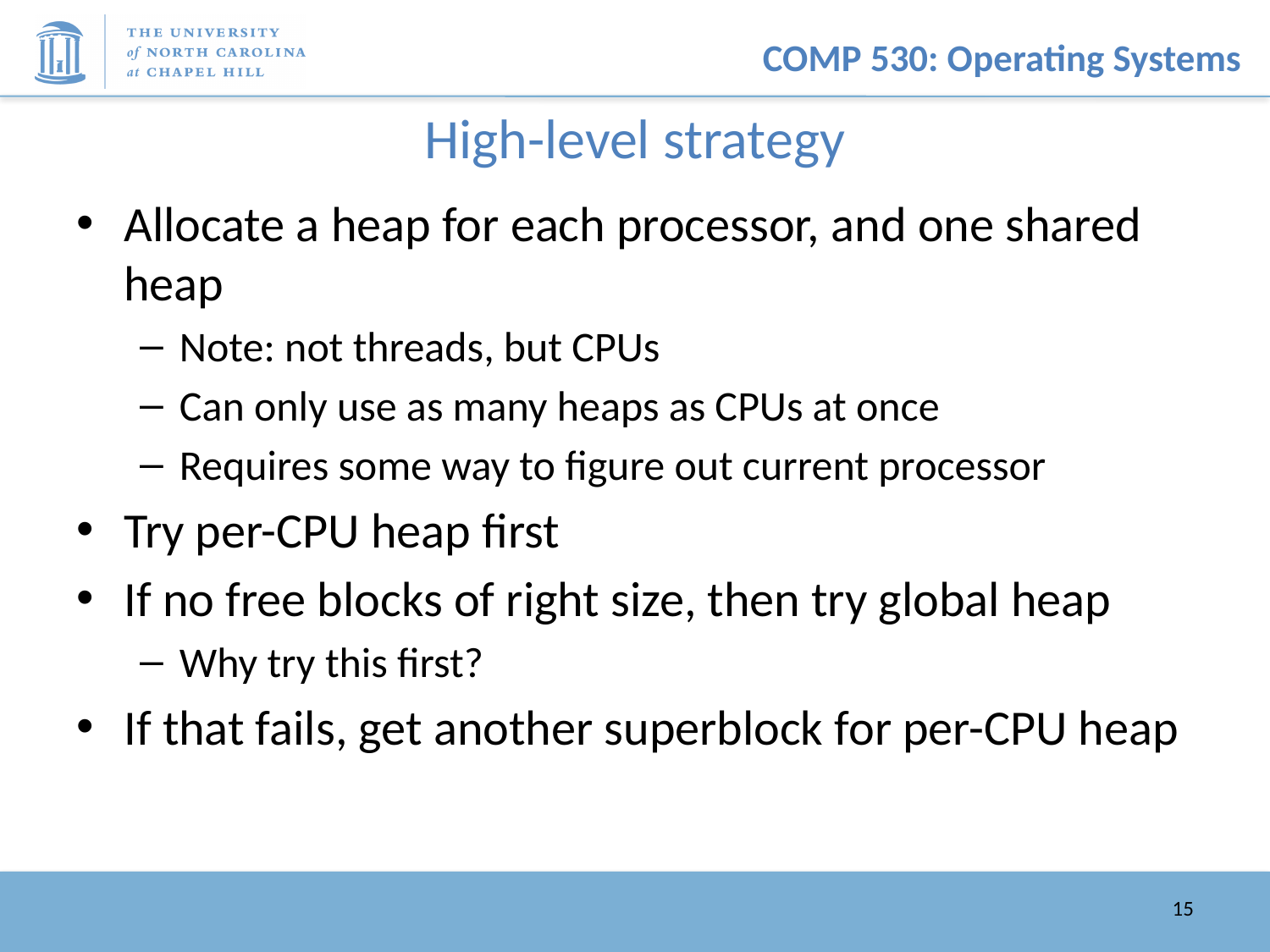

# High-level strategy
Allocate a heap for each processor, and one shared heap
Note: not threads, but CPUs
Can only use as many heaps as CPUs at once
Requires some way to figure out current processor
Try per-CPU heap first
If no free blocks of right size, then try global heap
Why try this first?
If that fails, get another superblock for per-CPU heap
15